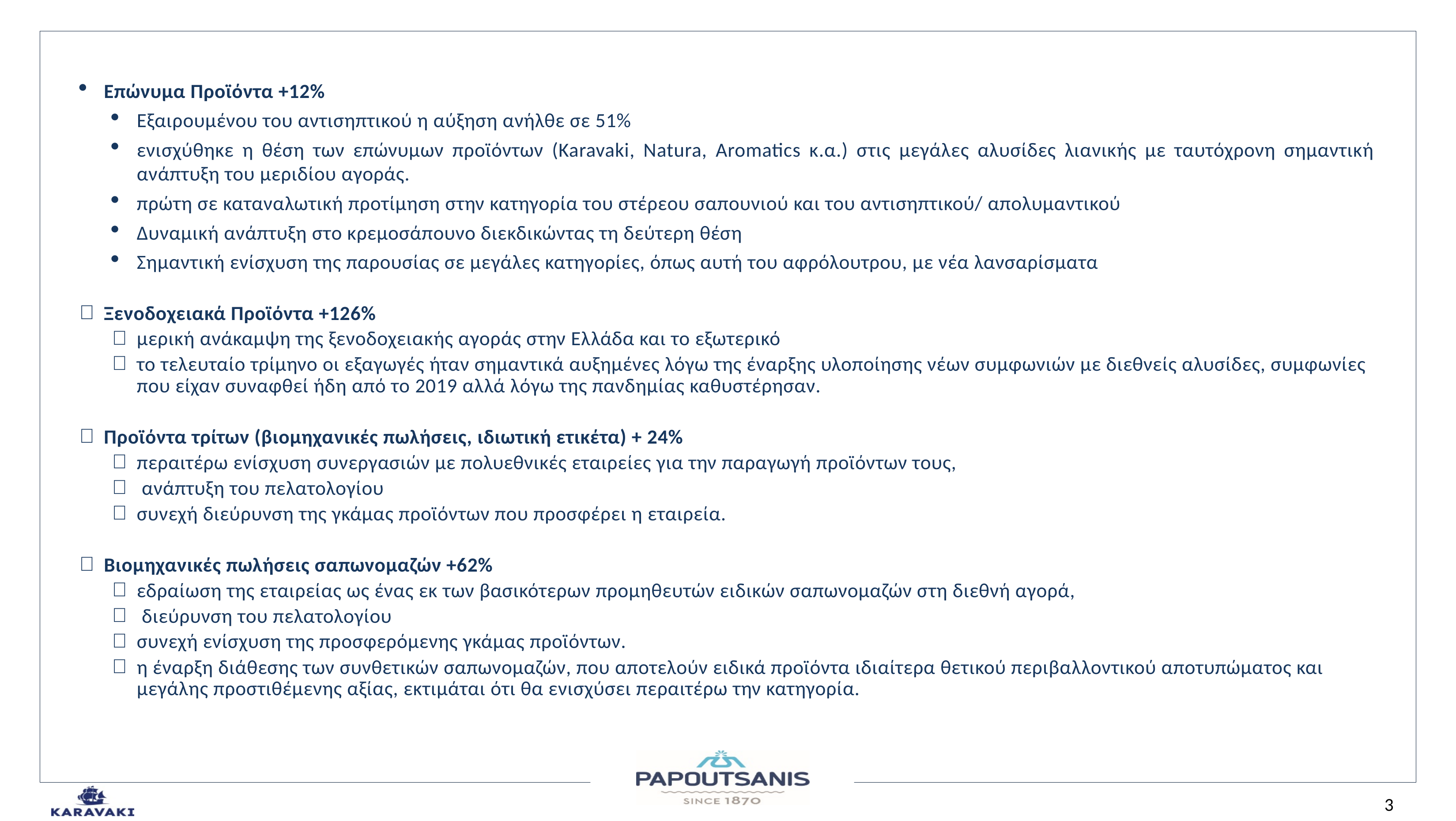

Επώνυμα Προϊόντα +12%
Εξαιρουμένου του αντισηπτικού η αύξηση ανήλθε σε 51%
ενισχύθηκε η θέση των επώνυμων προϊόντων (Karavaki, Natura, Aromatics κ.α.) στις μεγάλες αλυσίδες λιανικής με ταυτόχρονη σημαντική ανάπτυξη του μεριδίου αγοράς.
πρώτη σε καταναλωτική προτίμηση στην κατηγορία του στέρεου σαπουνιού και του αντισηπτικού/ απολυμαντικού
Δυναμική ανάπτυξη στο κρεμοσάπουνο διεκδικώντας τη δεύτερη θέση
Σημαντική ενίσχυση της παρουσίας σε μεγάλες κατηγορίες, όπως αυτή του αφρόλουτρου, με νέα λανσαρίσματα

Ξενοδοχειακά Προϊόντα +126%
μερική ανάκαμψη της ξενοδοχειακής αγοράς στην Ελλάδα και το εξωτερικό
το τελευταίο τρίμηνο οι εξαγωγές ήταν σημαντικά αυξημένες λόγω της έναρξης υλοποίησης νέων συμφωνιών με διεθνείς αλυσίδες, συμφωνίες που είχαν συναφθεί ήδη από το 2019 αλλά λόγω της πανδημίας καθυστέρησαν.

Προϊόντα τρίτων (βιομηχανικές πωλήσεις, ιδιωτική ετικέτα) + 24%
περαιτέρω ενίσχυση συνεργασιών με πολυεθνικές εταιρείες για την παραγωγή προϊόντων τους,
 ανάπτυξη του πελατολογίου
συνεχή διεύρυνση της γκάμας προϊόντων που προσφέρει η εταιρεία.

Βιομηχανικές πωλήσεις σαπωνομαζών +62%
εδραίωση της εταιρείας ως ένας εκ των βασικότερων προμηθευτών ειδικών σαπωνομαζών στη διεθνή αγορά,
 διεύρυνση του πελατολογίου
συνεχή ενίσχυση της προσφερόμενης γκάμας προϊόντων.
η έναρξη διάθεσης των συνθετικών σαπωνομαζών, που αποτελούν ειδικά προϊόντα ιδιαίτερα θετικού περιβαλλοντικού αποτυπώματος και μεγάλης προστιθέμενης αξίας, εκτιμάται ότι θα ενισχύσει περαιτέρω την κατηγορία.

3